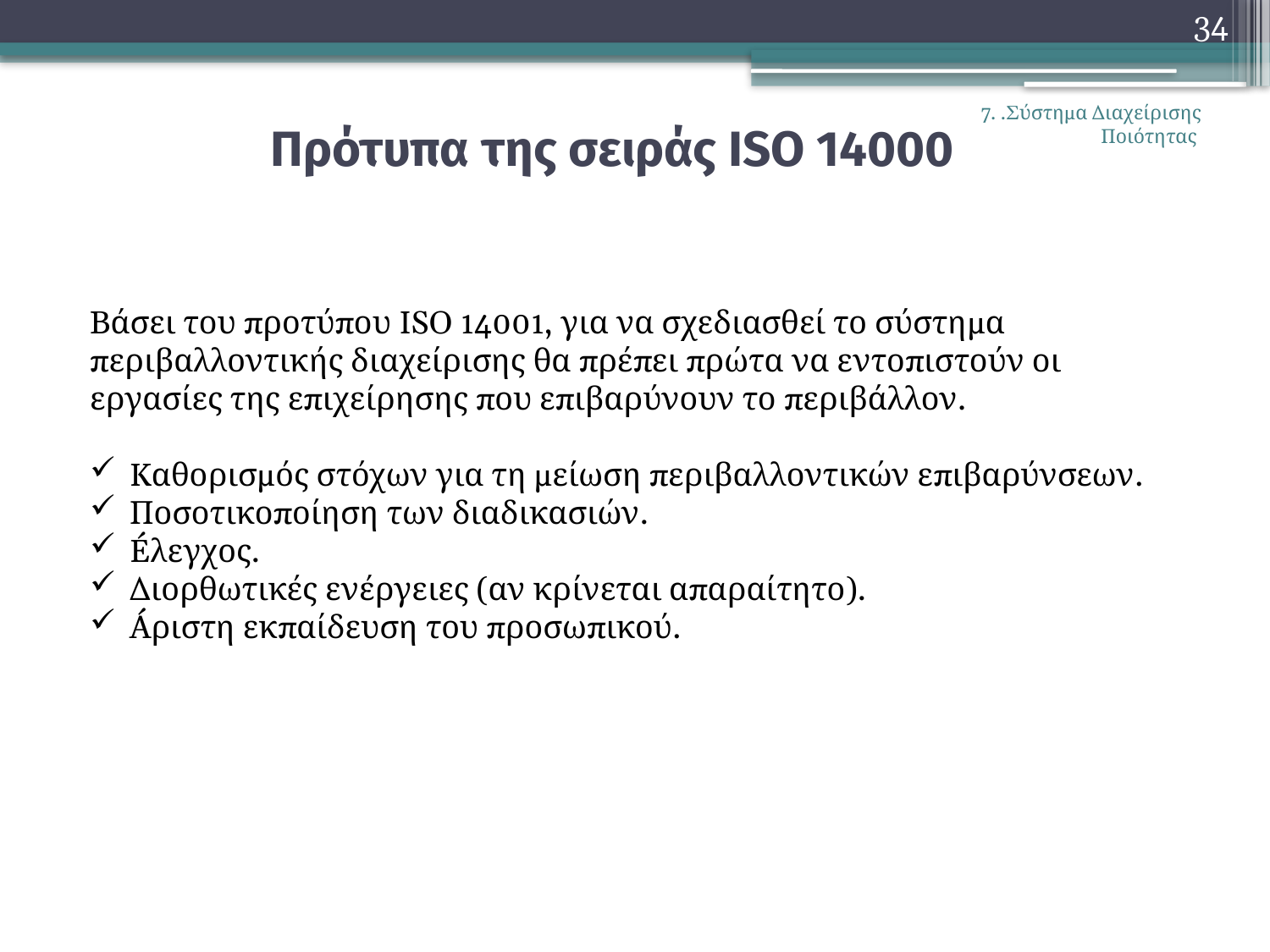

34
# Πρότυπα της σειράς ISO 14000
7. .Σύστημα Διαχείρισης Ποιότητας
Βάσει του προτύπου ISO 14001, για να σχεδιασθεί το σύστημα περιβαλλοντικής διαχείρισης θα πρέπει πρώτα να εντοπιστούν οι εργασίες της επιχείρησης που επιβαρύνουν το περιβάλλον.

Καθορισμός στόχων για τη μείωση περιβαλλοντικών επιβαρύνσεων.
Ποσοτικοποίηση των διαδικασιών.
Έλεγχος.
Διορθωτικές ενέργειες (αν κρίνεται απαραίτητο).
Άριστη εκπαίδευση του προσωπικού.